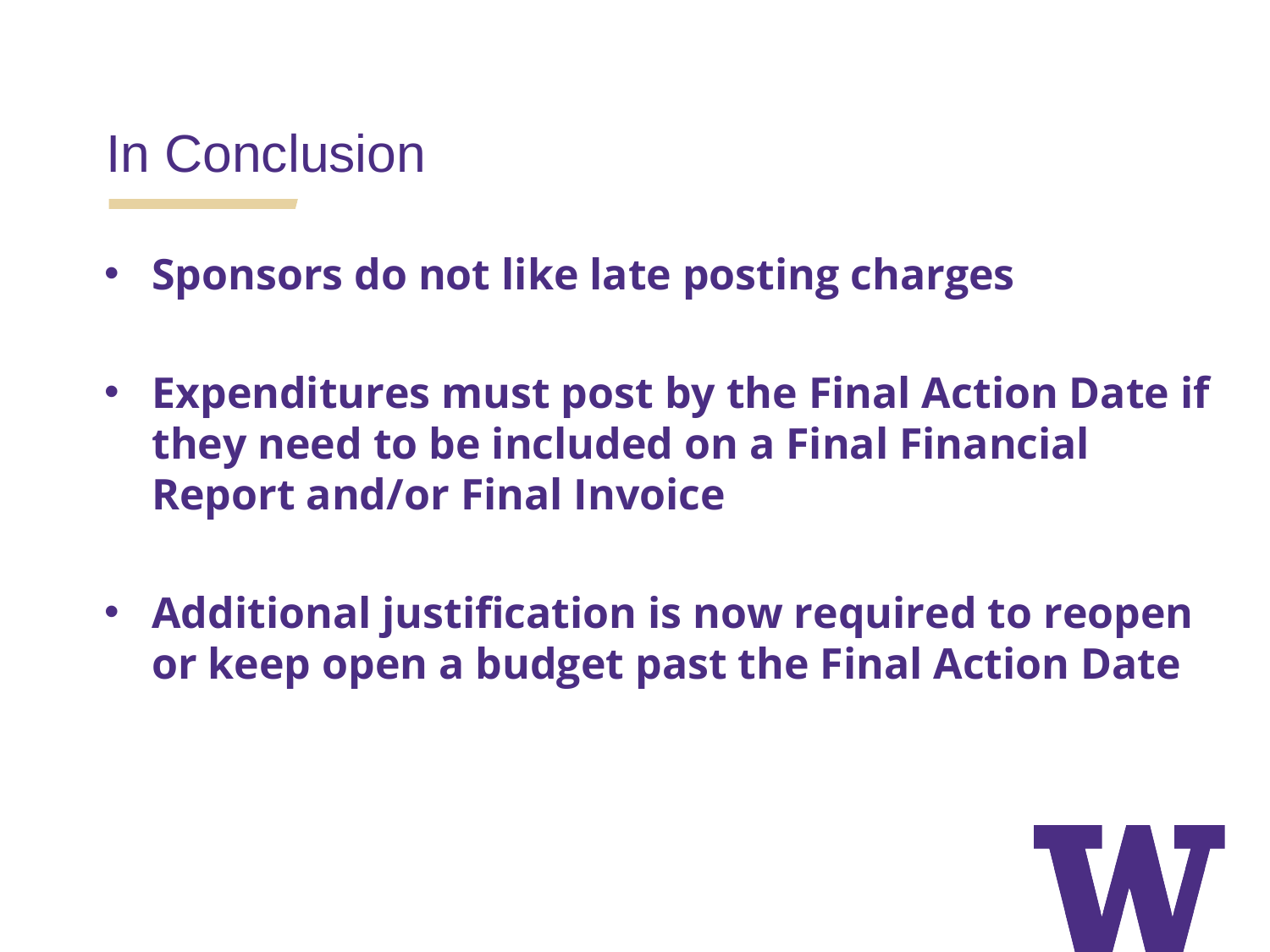

# In Conclusion
Sponsors do not like late posting charges

Expenditures must post by the Final Action Date if they need to be included on a Final Financial Report and/or Final Invoice

Additional justification is now required to reopen or keep open a budget past the Final Action Date